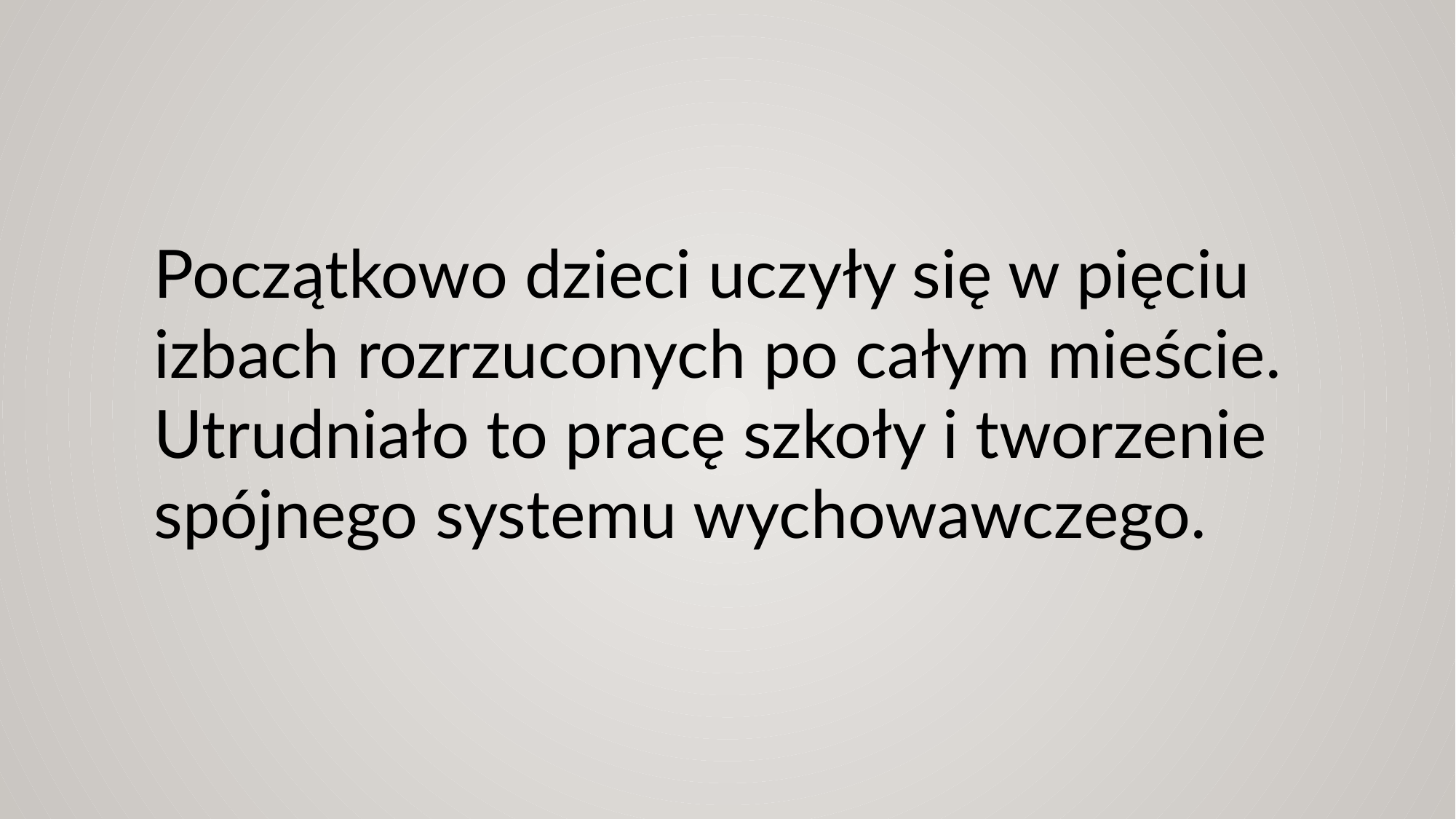

Początkowo dzieci uczyły się w pięciu izbach rozrzuconych po całym mieście. Utrudniało to pracę szkoły i tworzenie spójnego systemu wychowawczego.